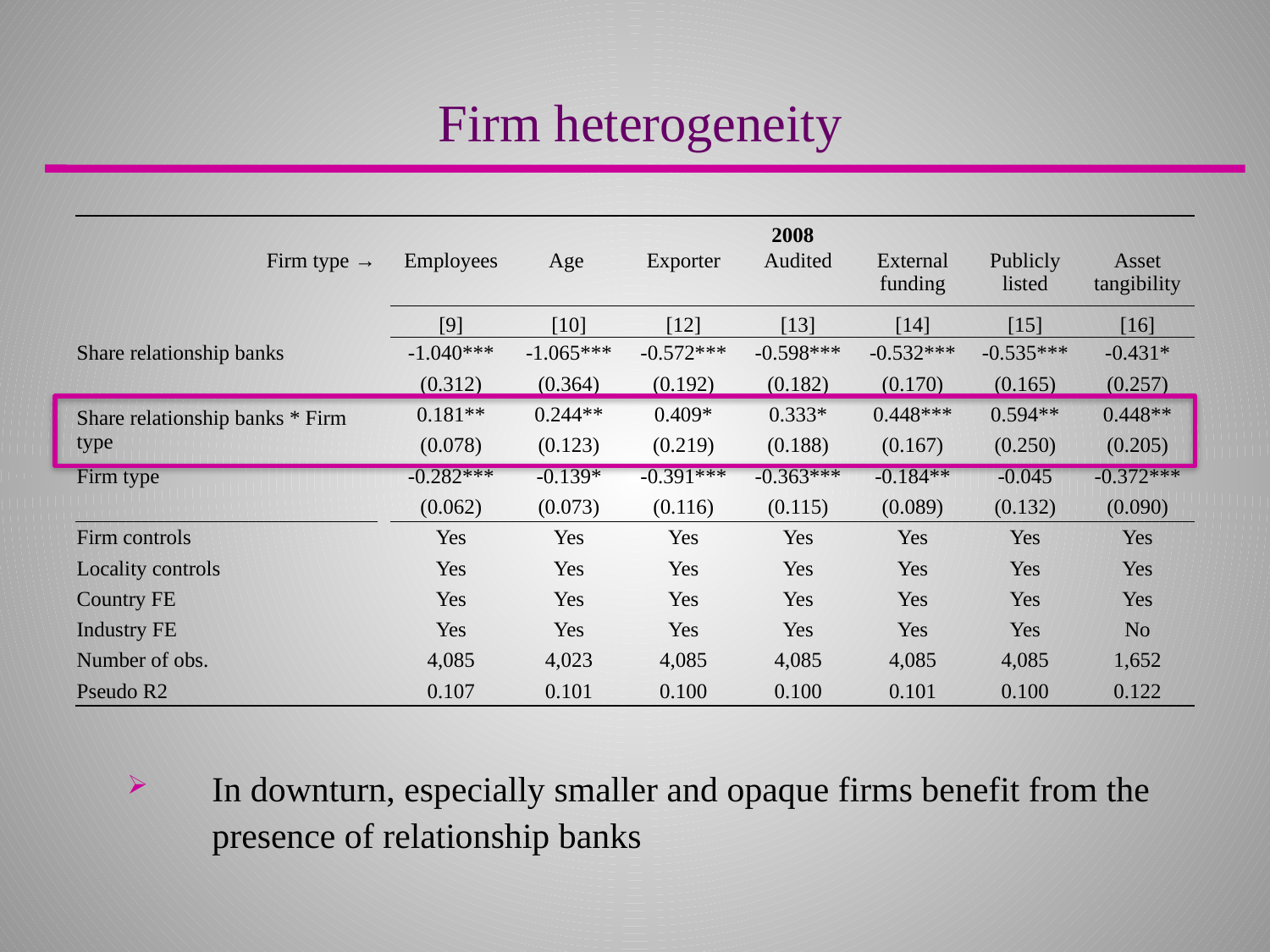

Firm heterogeneity

|  |  | 2008 |  |  |  |  |  |  |
| --- | --- | --- | --- | --- | --- | --- | --- | --- |
| Firm type → |  | Employees | Age | Exporter | Audited | External funding | Publicly listed | Asset tangibility |
|  |  | [9] | [10] | [12] | [13] | [14] | [15] | [16] |
| Share relationship banks |  | -1.040\*\*\* | -1.065\*\*\* | -0.572\*\*\* | -0.598\*\*\* | -0.532\*\*\* | -0.535\*\*\* | -0.431\* |
|  |  | (0.312) | (0.364) | (0.192) | (0.182) | (0.170) | (0.165) | (0.257) |
| Share relationship banks \* Firm type |  | 0.181\*\* | 0.244\*\* | 0.409\* | 0.333\* | 0.448\*\*\* | 0.594\*\* | 0.448\*\* |
|  |  | (0.078) | (0.123) | (0.219) | (0.188) | (0.167) | (0.250) | (0.205) |
| Firm type |  | -0.282\*\*\* | -0.139\* | -0.391\*\*\* | -0.363\*\*\* | -0.184\*\* | -0.045 | -0.372\*\*\* |
|  |  | (0.062) | (0.073) | (0.116) | (0.115) | (0.089) | (0.132) | (0.090) |
| Firm controls |  | Yes | Yes | Yes | Yes | Yes | Yes | Yes |
| Locality controls |  | Yes | Yes | Yes | Yes | Yes | Yes | Yes |
| Country FE |  | Yes | Yes | Yes | Yes | Yes | Yes | Yes |
| Industry FE |  | Yes | Yes | Yes | Yes | Yes | Yes | No |
| Number of obs. |  | 4,085 | 4,023 | 4,085 | 4,085 | 4,085 | 4,085 | 1,652 |
| Pseudo R2 |  | 0.107 | 0.101 | 0.100 | 0.100 | 0.101 | 0.100 | 0.122 |

In downturn, especially smaller and opaque firms benefit from the presence of relationship banks